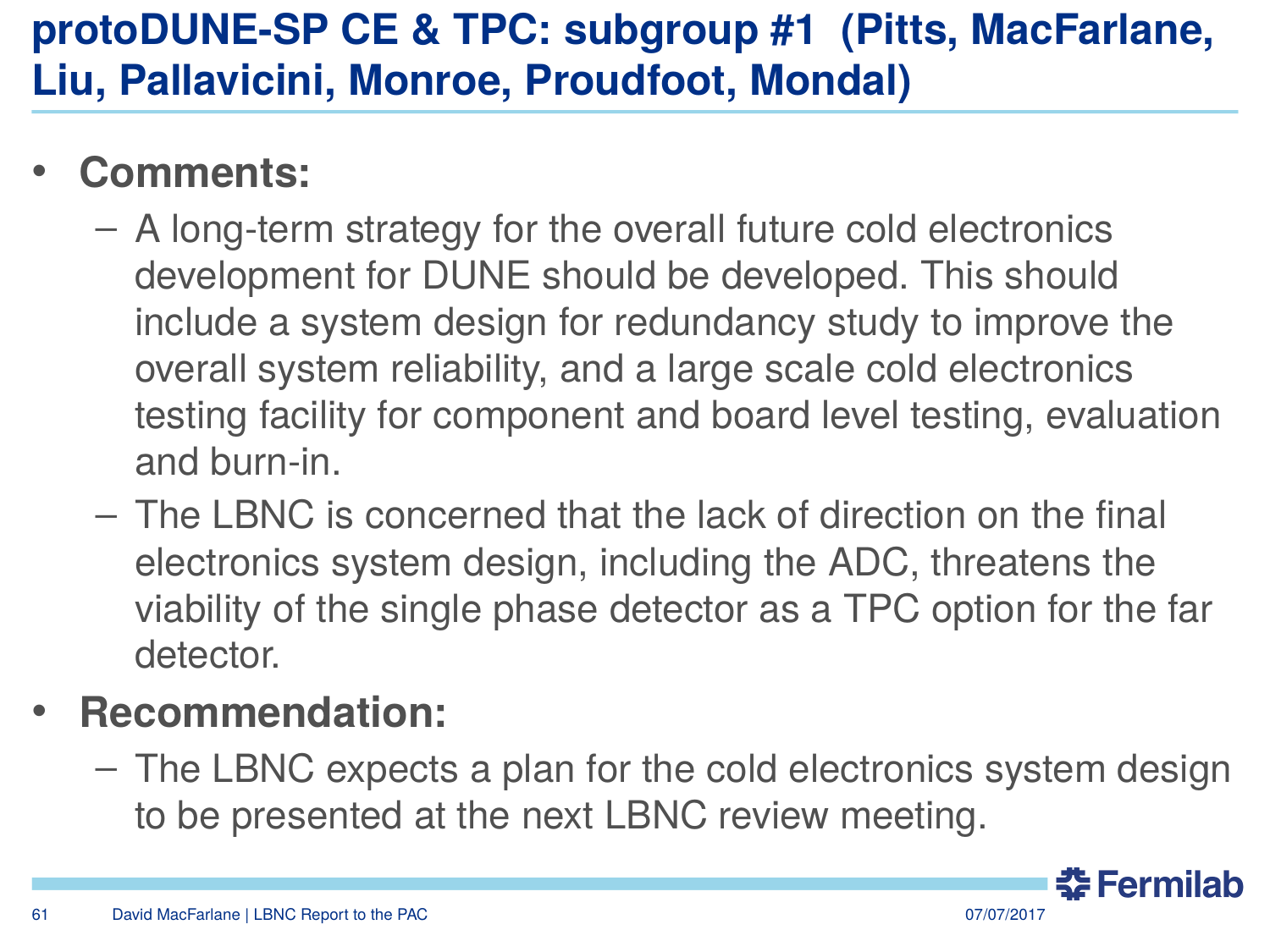

# protoDUNE-SP CE & TPC: subgroup #1  (Pitts, MacFarlane, Liu, Pallavicini, Monroe, Proudfoot, Mondal)
Comments:
A long-term strategy for the overall future cold electronics development for DUNE should be developed. This should include a system design for redundancy study to improve the overall system reliability, and a large scale cold electronics testing facility for component and board level testing, evaluation and burn-in.
The LBNC is concerned that the lack of direction on the final electronics system design, including the ADC, threatens the viability of the single phase detector as a TPC option for the far detector.
Recommendation:
The LBNC expects a plan for the cold electronics system design to be presented at the next LBNC review meeting.
61
David MacFarlane | LBNC Report to the PAC
07/07/2017